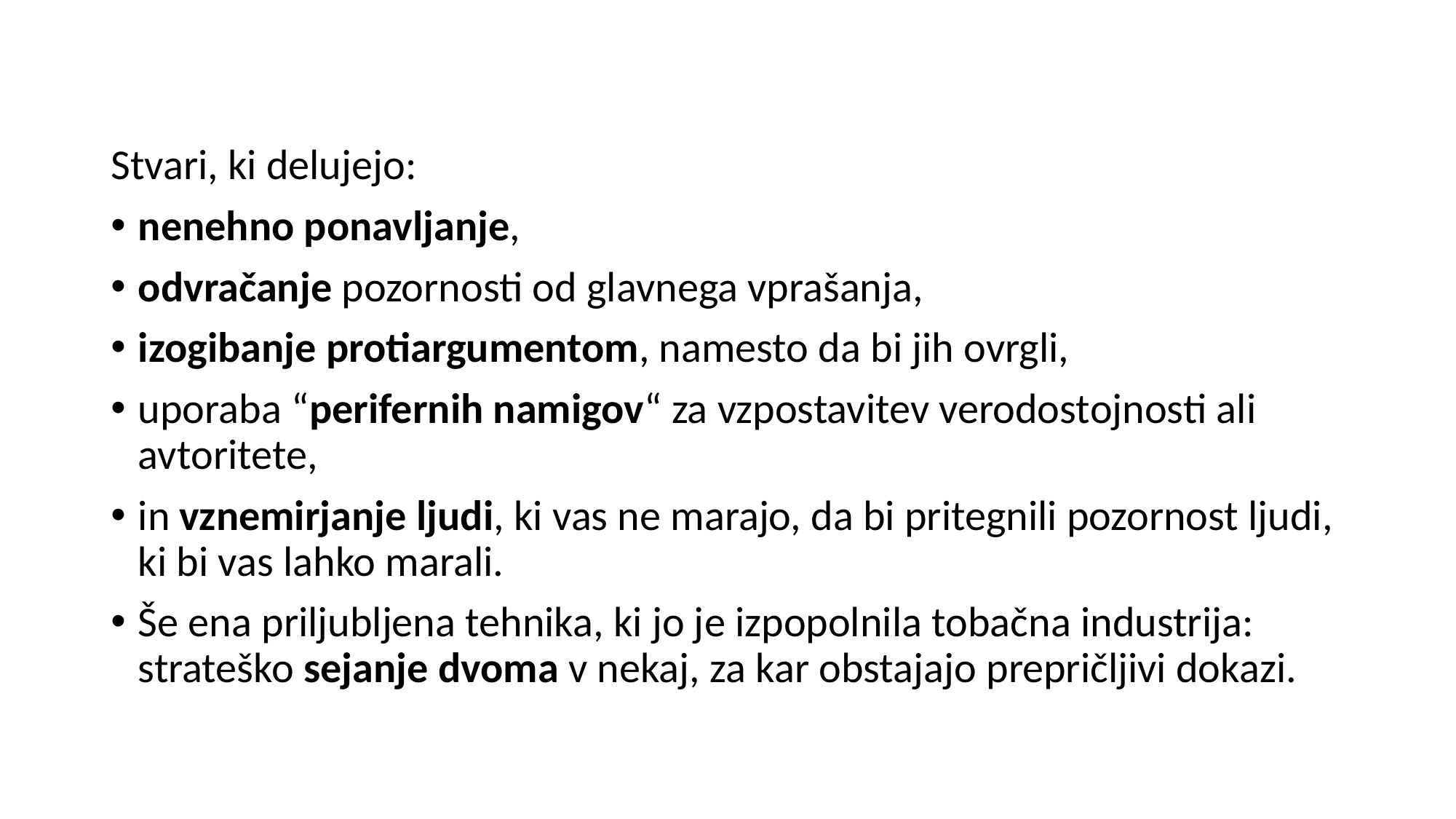

Stvari, ki delujejo:
nenehno ponavljanje,
odvračanje pozornosti od glavnega vprašanja,
izogibanje protiargumentom, namesto da bi jih ovrgli,
uporaba “perifernih namigov“ za vzpostavitev verodostojnosti ali avtoritete,
in vznemirjanje ljudi, ki vas ne marajo, da bi pritegnili pozornost ljudi, ki bi vas lahko marali.
Še ena priljubljena tehnika, ki jo je izpopolnila tobačna industrija: strateško sejanje dvoma v nekaj, za kar obstajajo prepričljivi dokazi.